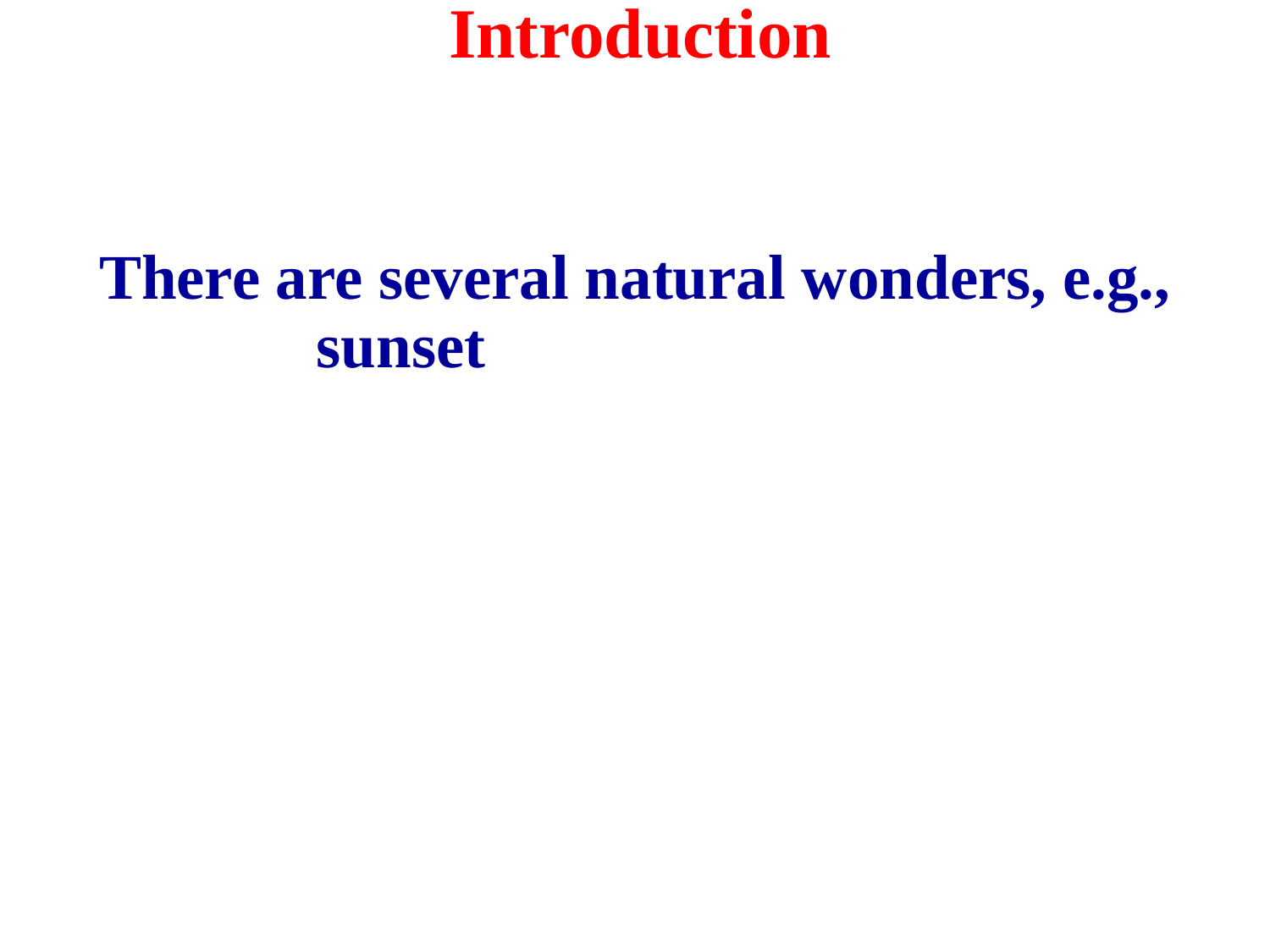

# Introduction
There are several natural wonders, e.g., sunset, rainbow, and …
the northern lights.